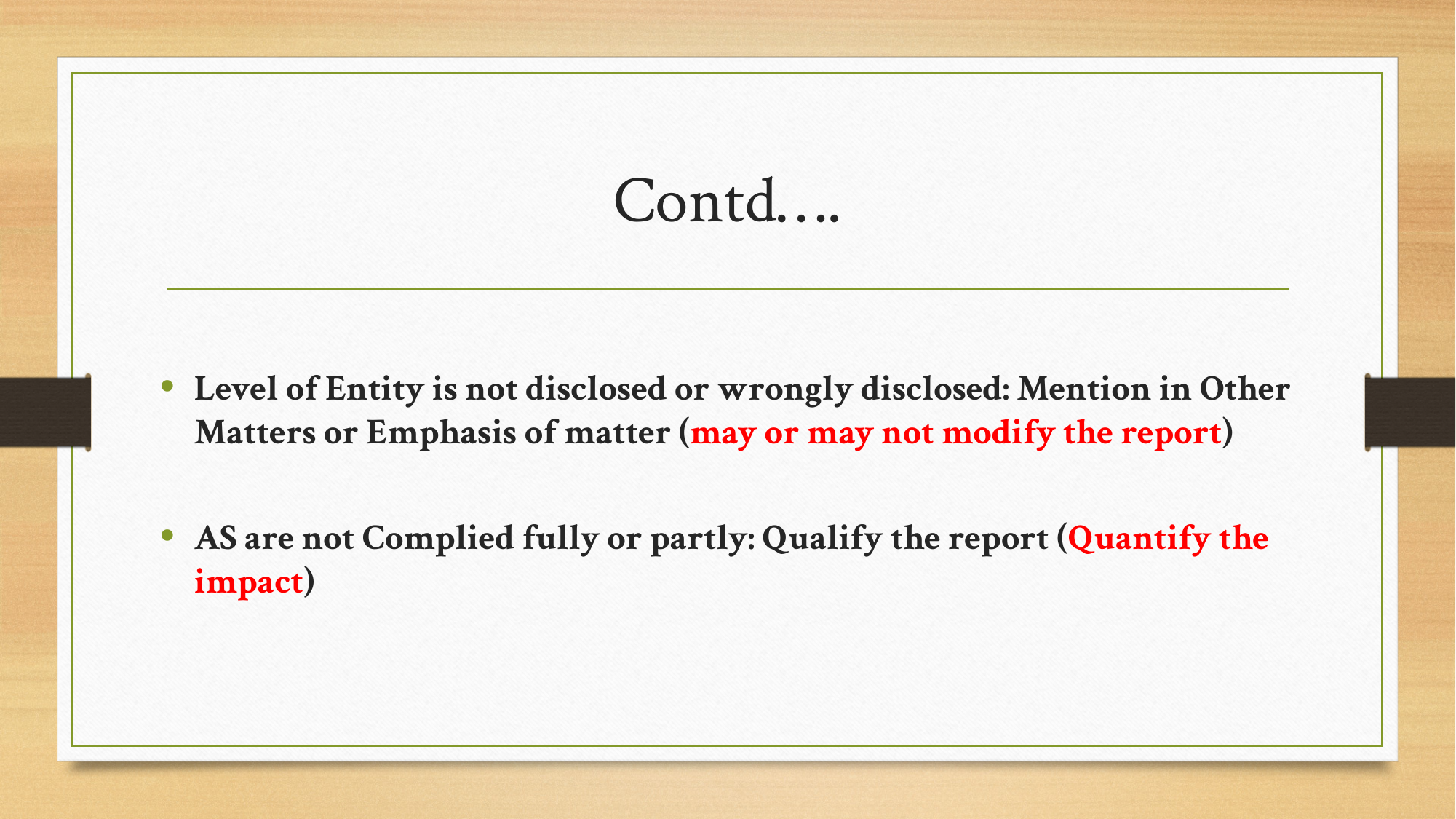

# Contd….

Level of Entity is not disclosed or wrongly disclosed: Mention in Other Matters or Emphasis of matter (may or may not modify the report)

AS are not Complied fully or partly: Qualify the report (Quantify the impact)